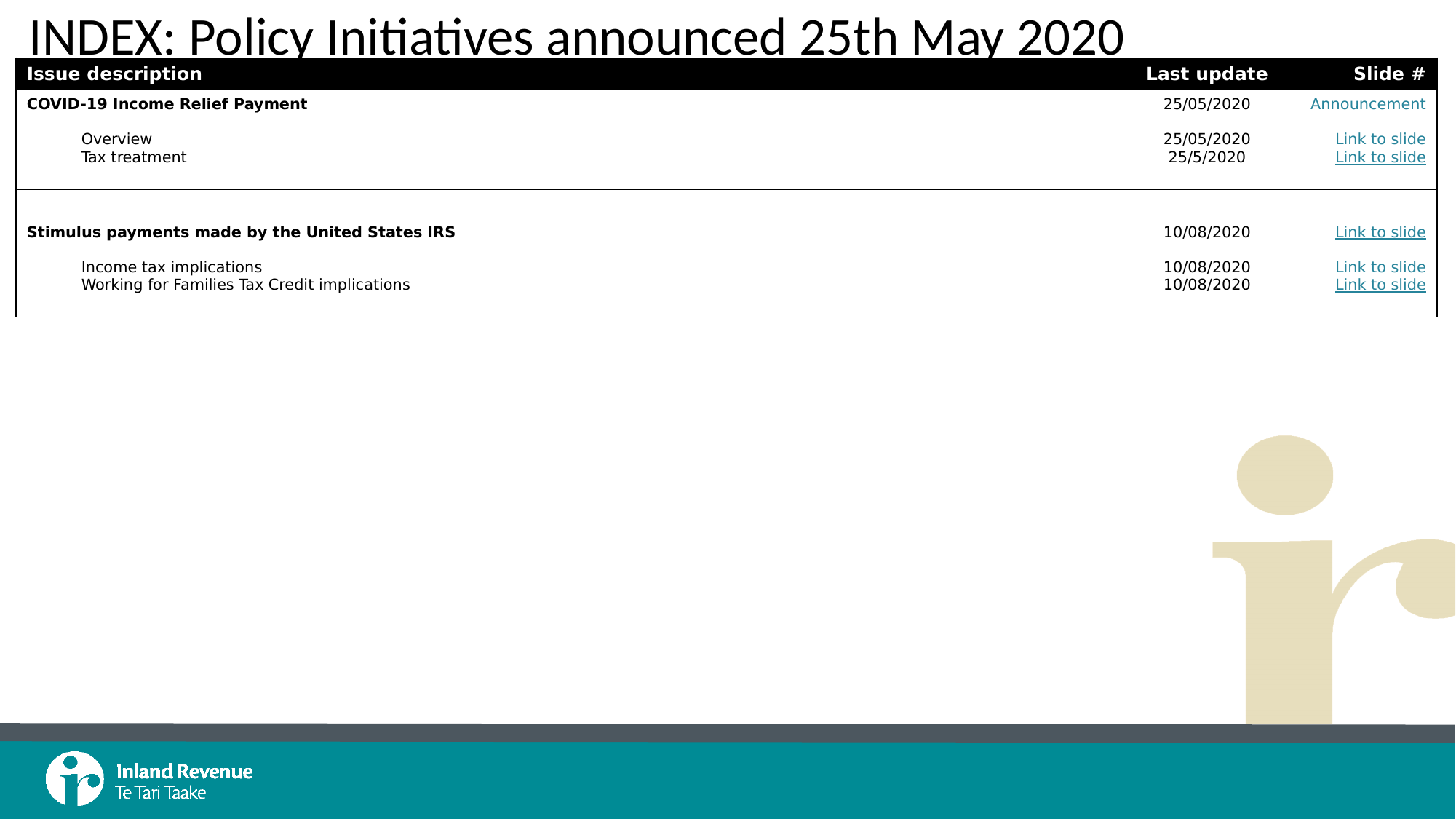

# INDEX: Policy Initiatives announced 25th May 2020
| Issue description | Last update | Slide # |
| --- | --- | --- |
| COVID-19 Income Relief Payment Overview Tax treatment | 25/05/2020 25/05/2020 25/5/2020 | Announcement Link to slide Link to slide |
|  |  |  |
| Stimulus payments made by the United States IRS Income tax implications Working for Families Tax Credit implications | 10/08/2020 10/08/2020 10/08/2020 | Link to slide Link to slide Link to slide |